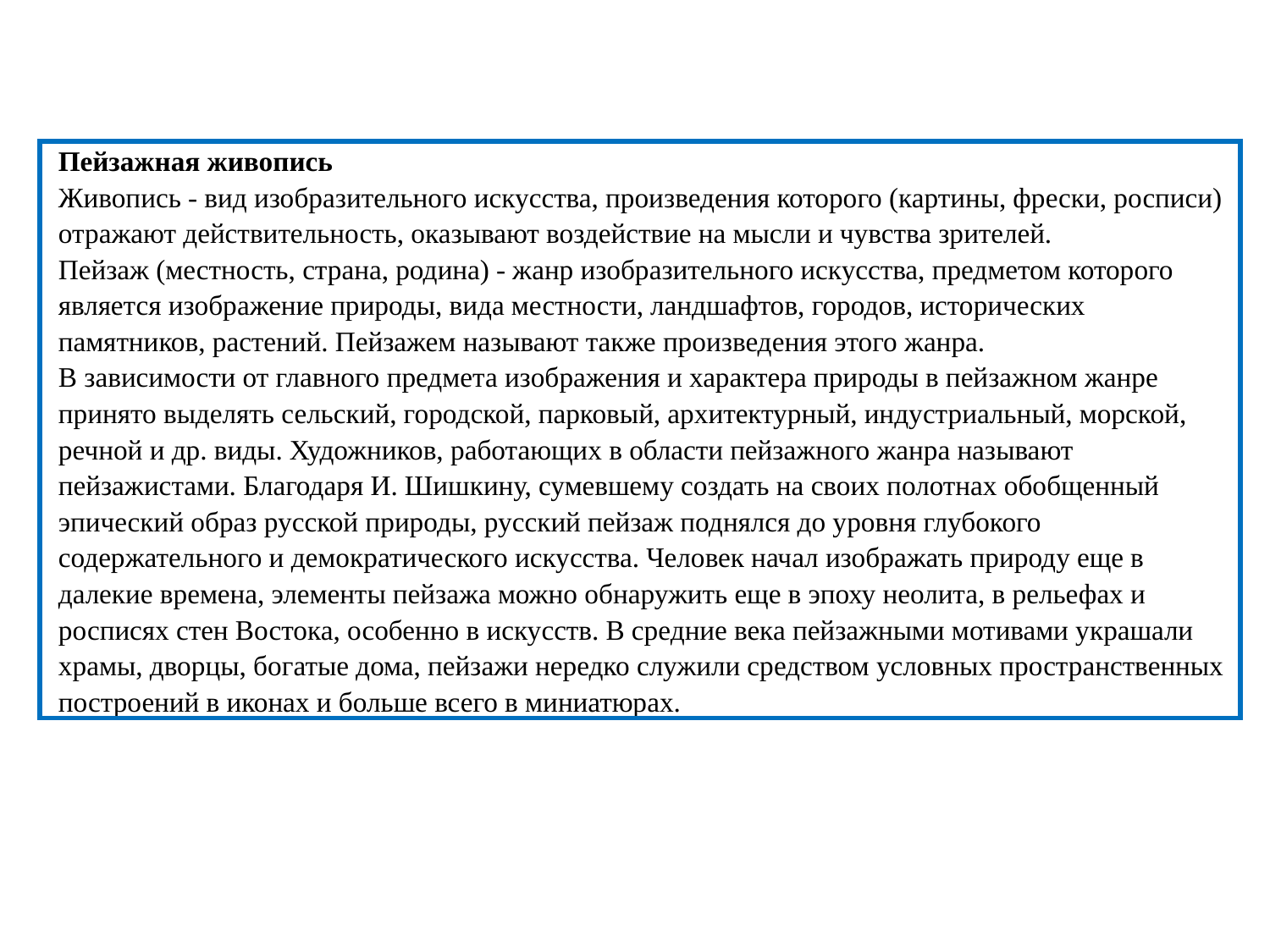

| Пейзажная живопись Живопись - вид изобразительного искусства, произведения которого (картины, фрески, росписи) отражают действительность, оказывают воздействие на мысли и чувства зрителей. Пейзаж (местность, страна, родина) - жанр изобразительного искусства, предметом которого является изображение природы, вида местности, ландшафтов, городов, исторических памятников, растений. Пейзажем называют также произведения этого жанра. В зависимости от главного предмета изображения и характера природы в пейзажном жанре принято выделять сельский, городской, парковый, архитектурный, индустриальный, морской, речной и др. виды. Художников, работающих в области пейзажного жанра называют пейзажистами. Благодаря И. Шишкину, сумевшему создать на своих полотнах обобщенный эпический образ русской природы, русский пейзаж поднялся до уровня глубокого содержательного и демократического искусства. Человек начал изображать природу еще в далекие времена, элементы пейзажа можно обнаружить еще в эпоху неолита, в рельефах и росписях стен Востока, особенно в искусств. В средние века пейзажными мотивами украшали храмы, дворцы, богатые дома, пейзажи нередко служили средством условных пространственных построений в иконах и больше всего в миниатюрах. |
| --- |